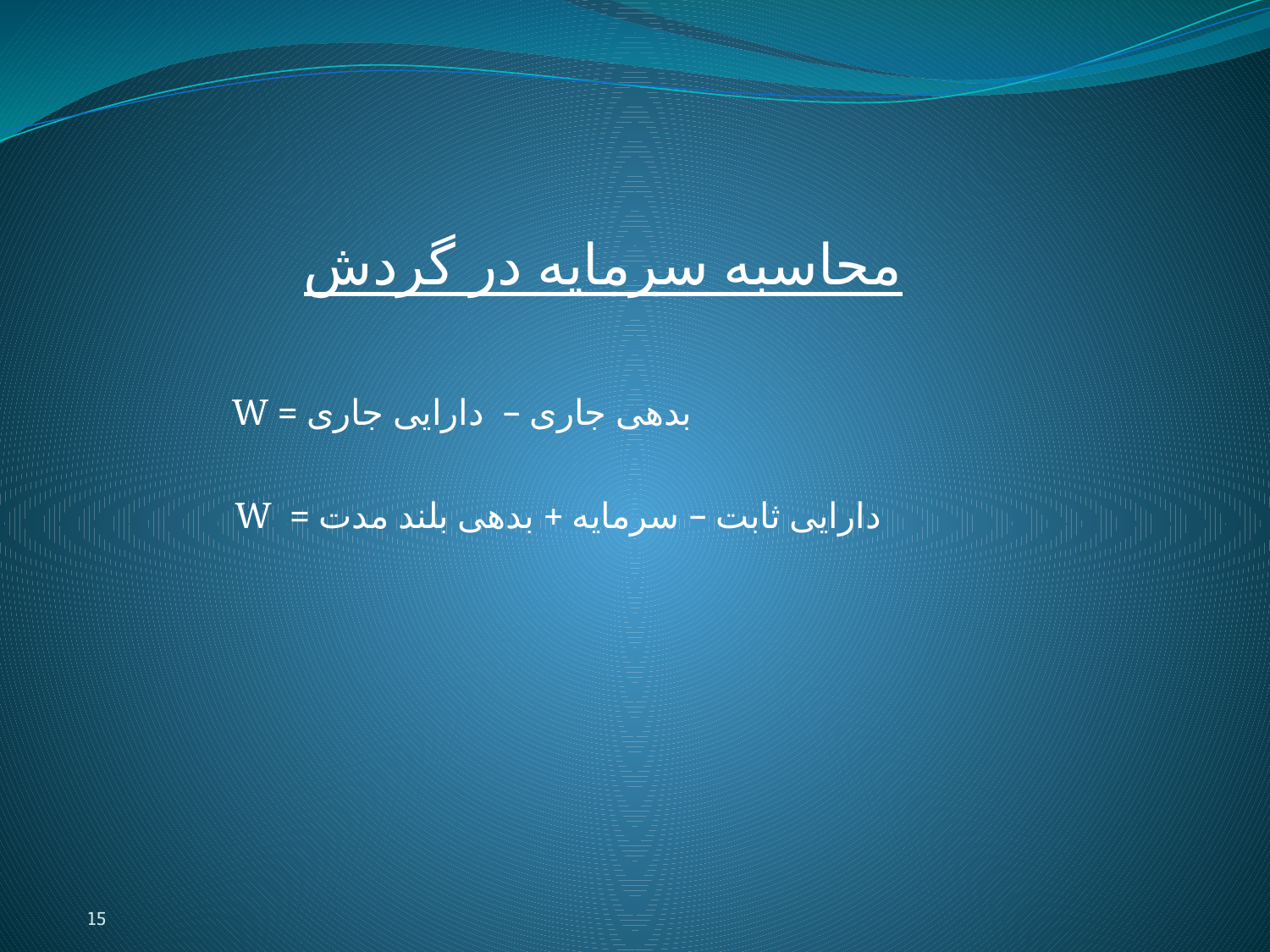

محاسبه سرمایه در گردش
بدهی جاری –  دارایی جاری = W
دارایی ثابت – سرمایه + بدهی بلند مدت =  W
15